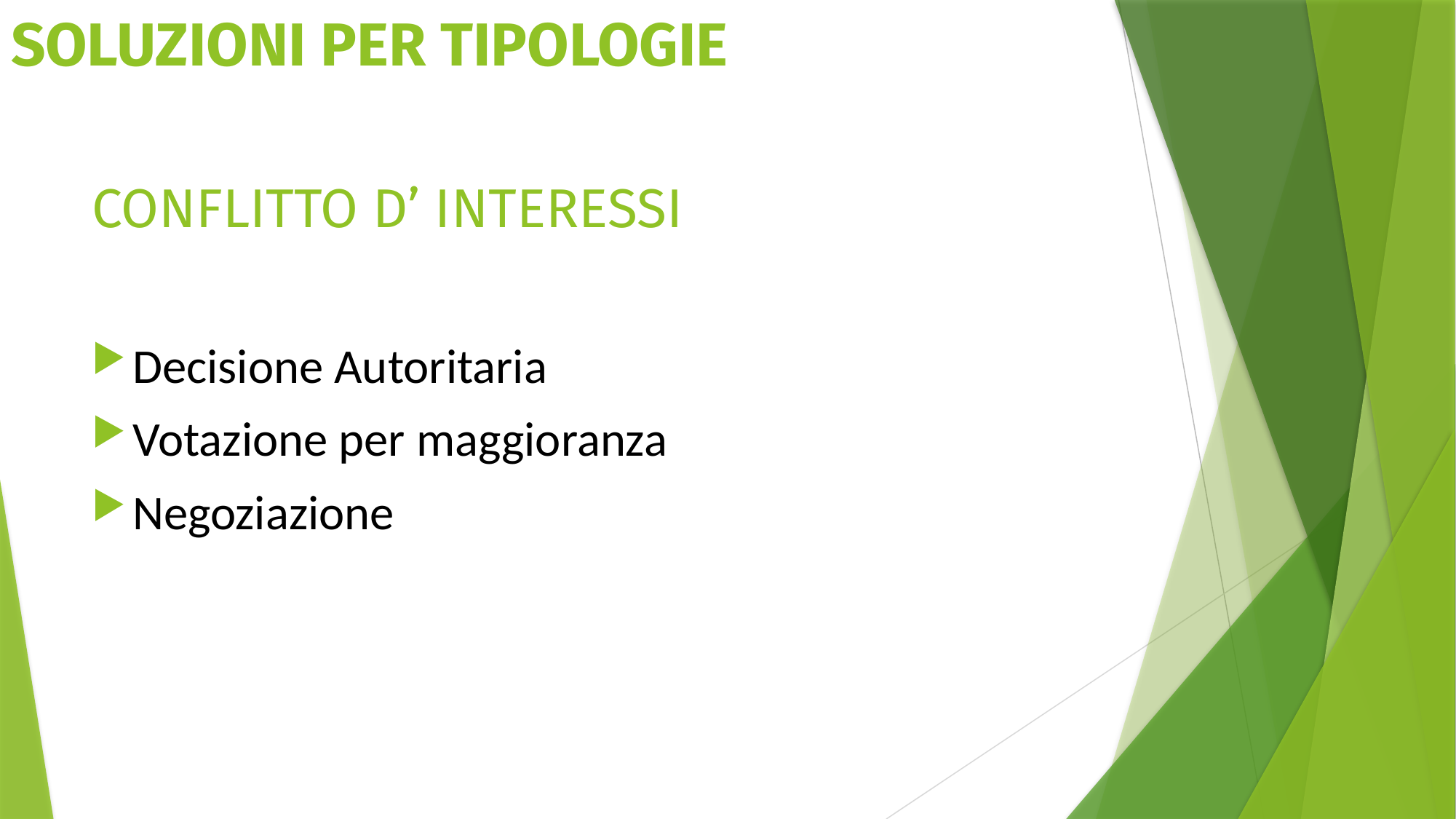

# SOLUZIONI PER TIPOLOGIE
CONFLITTO D’ INTERESSI

Decisione Autoritaria
Votazione per maggioranza
Negoziazione